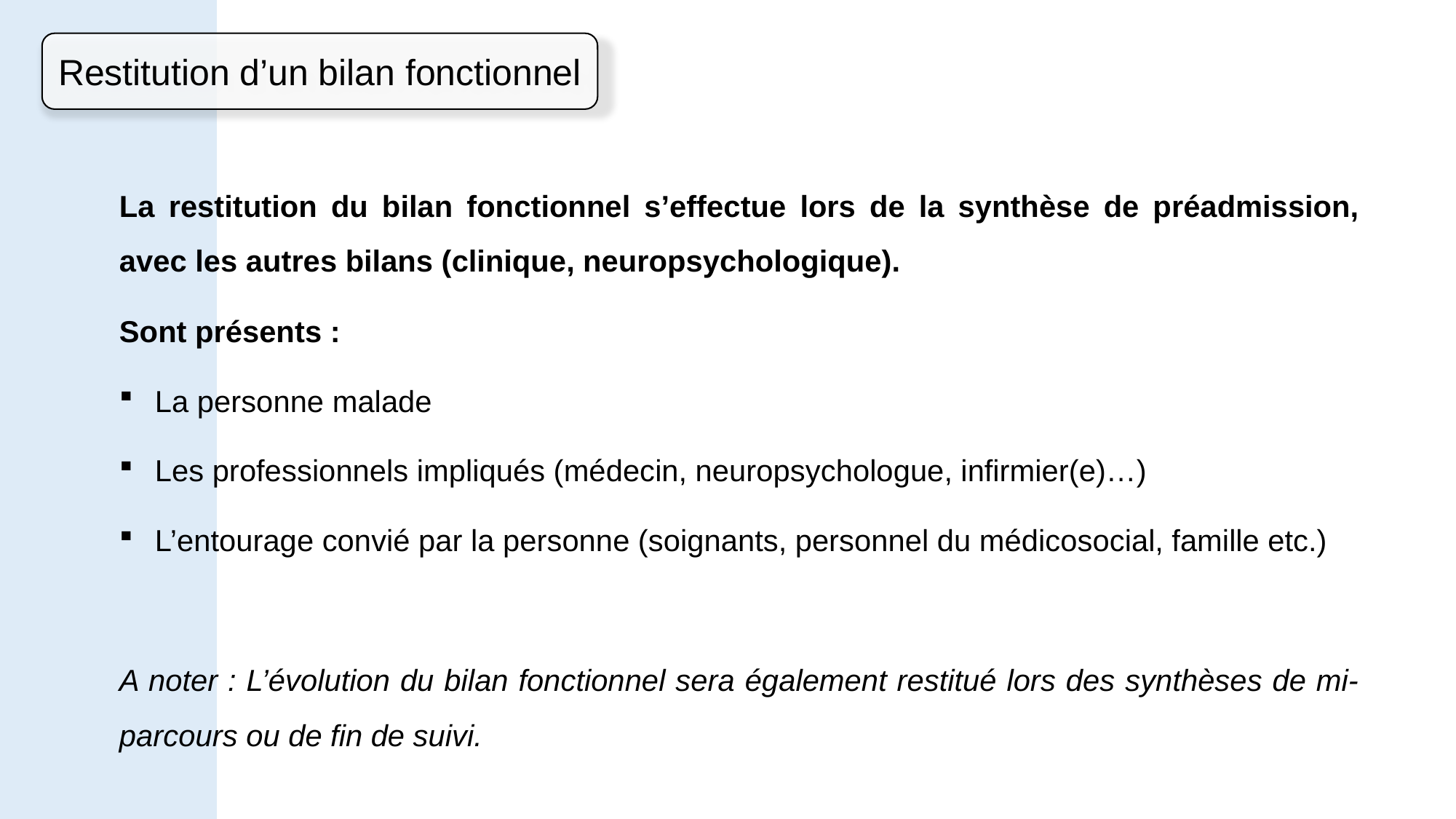

Restitution d’un bilan fonctionnel
La restitution du bilan fonctionnel s’effectue lors de la synthèse de préadmission, avec les autres bilans (clinique, neuropsychologique).
Sont présents :
 La personne malade
 Les professionnels impliqués (médecin, neuropsychologue, infirmier(e)…)
 L’entourage convié par la personne (soignants, personnel du médicosocial, famille etc.)

A noter : L’évolution du bilan fonctionnel sera également restitué lors des synthèses de mi-parcours ou de fin de suivi.